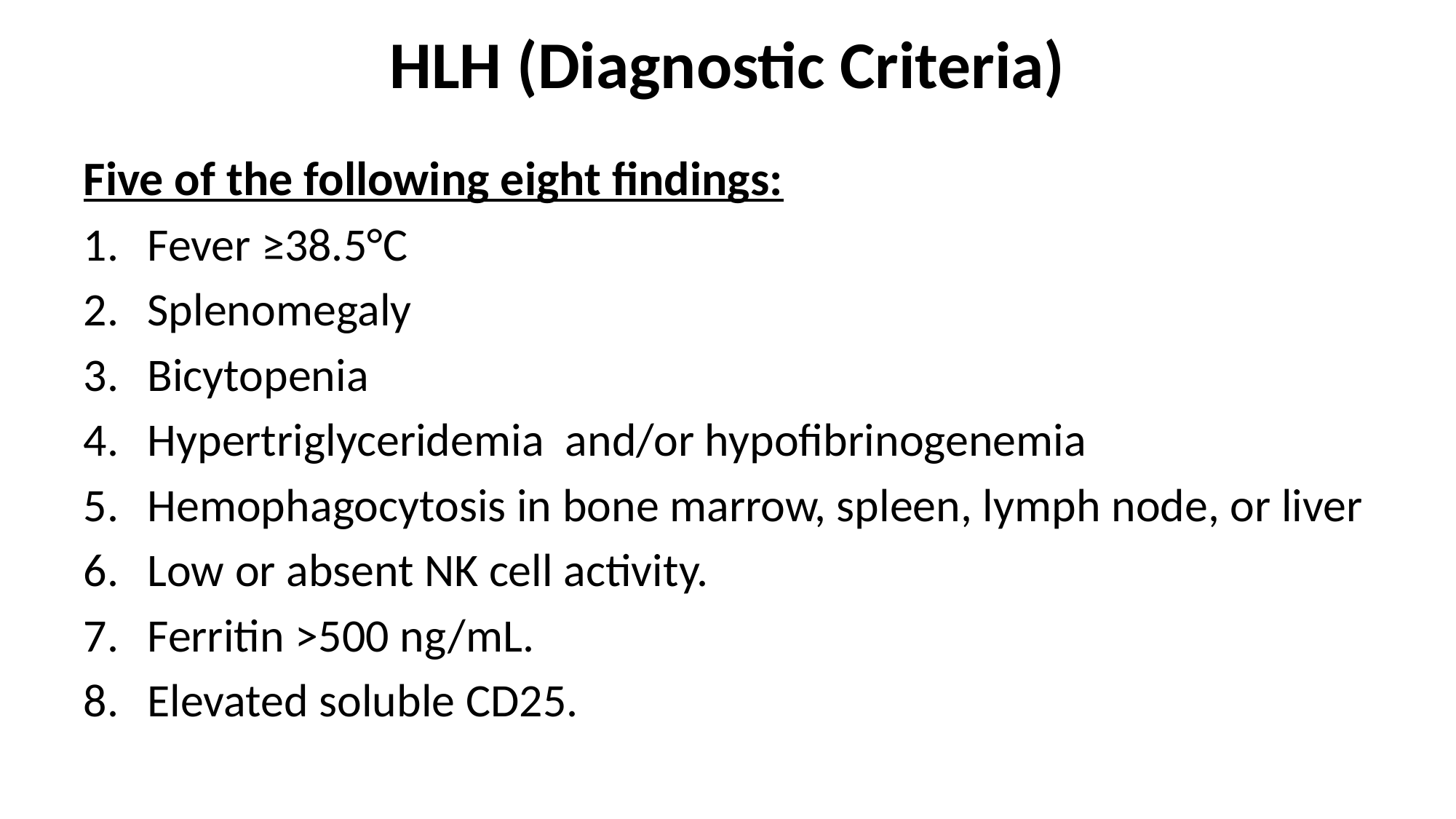

# HLH (Diagnostic Criteria)
Five of the following eight findings:
Fever ≥38.5°C
Splenomegaly
Bicytopenia
Hypertriglyceridemia  and/or hypofibrinogenemia
Hemophagocytosis in bone marrow, spleen, lymph node, or liver
Low or absent NK cell activity.
Ferritin >500 ng/mL.
Elevated soluble CD25.